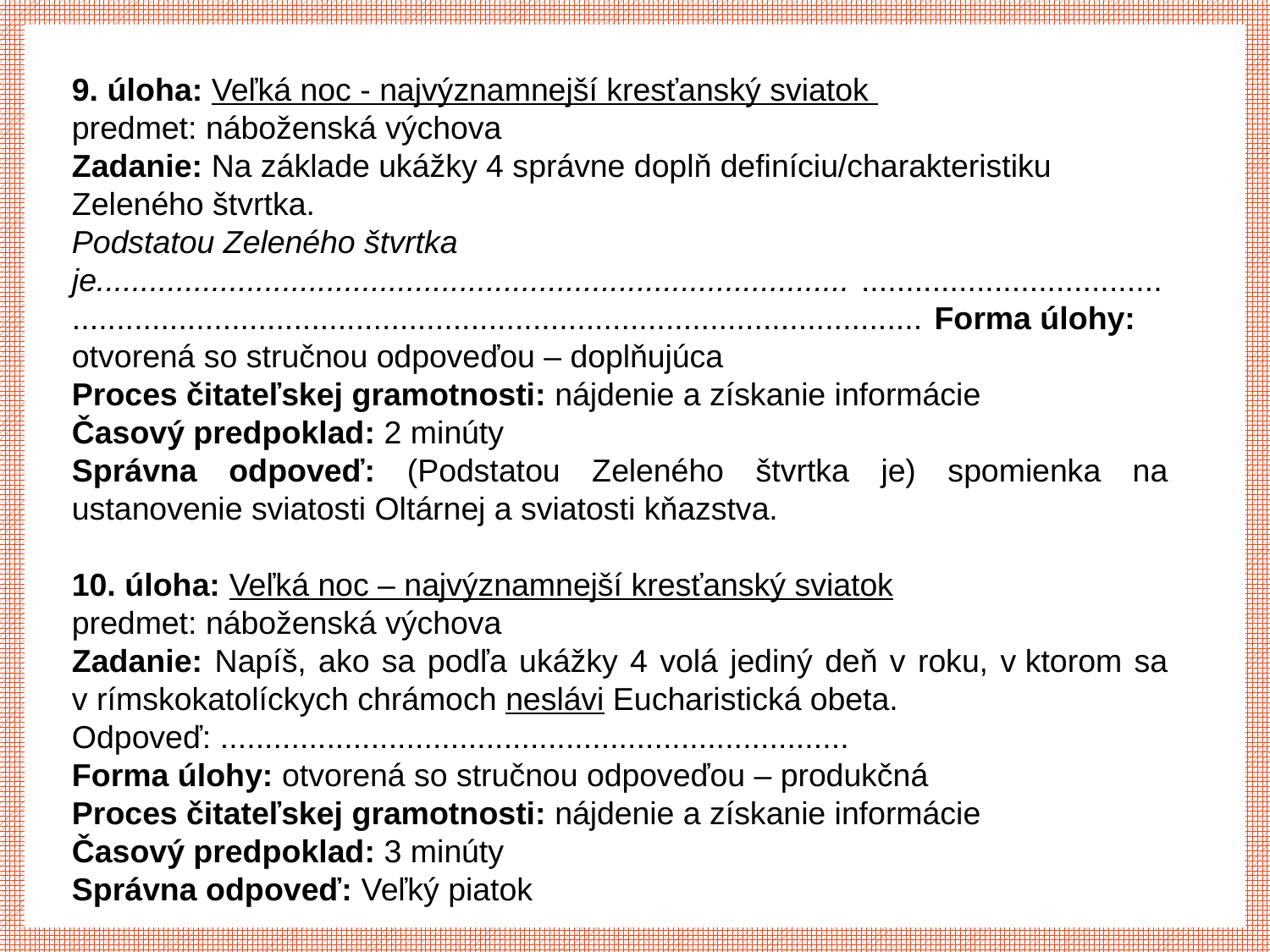

9. úloha: Veľká noc - najvýznamnejší kresťanský sviatok
predmet: náboženská výchova
Zadanie: Na základe ukážky 4 správne doplň definíciu/charakteristiku Zeleného štvrtka.
Podstatou Zeleného štvrtka je..................................................................................... .................................................................................................................................. Forma úlohy: otvorená so stručnou odpoveďou – doplňujúca
Proces čitateľskej gramotnosti: nájdenie a získanie informácie
Časový predpoklad: 2 minúty
Správna odpoveď: (Podstatou Zeleného štvrtka je) spomienka na ustanovenie sviatosti Oltárnej a sviatosti kňazstva.

10. úloha: Veľká noc – najvýznamnejší kresťanský sviatok
predmet: náboženská výchova
Zadanie: Napíš, ako sa podľa ukážky 4 volá jediný deň v roku, v ktorom sa v rímskokatolíckych chrámoch neslávi Eucharistická obeta.
Odpoveď: .......................................................................
Forma úlohy: otvorená so stručnou odpoveďou – produkčná
Proces čitateľskej gramotnosti: nájdenie a získanie informácie
Časový predpoklad: 3 minúty
Správna odpoveď: Veľký piatok